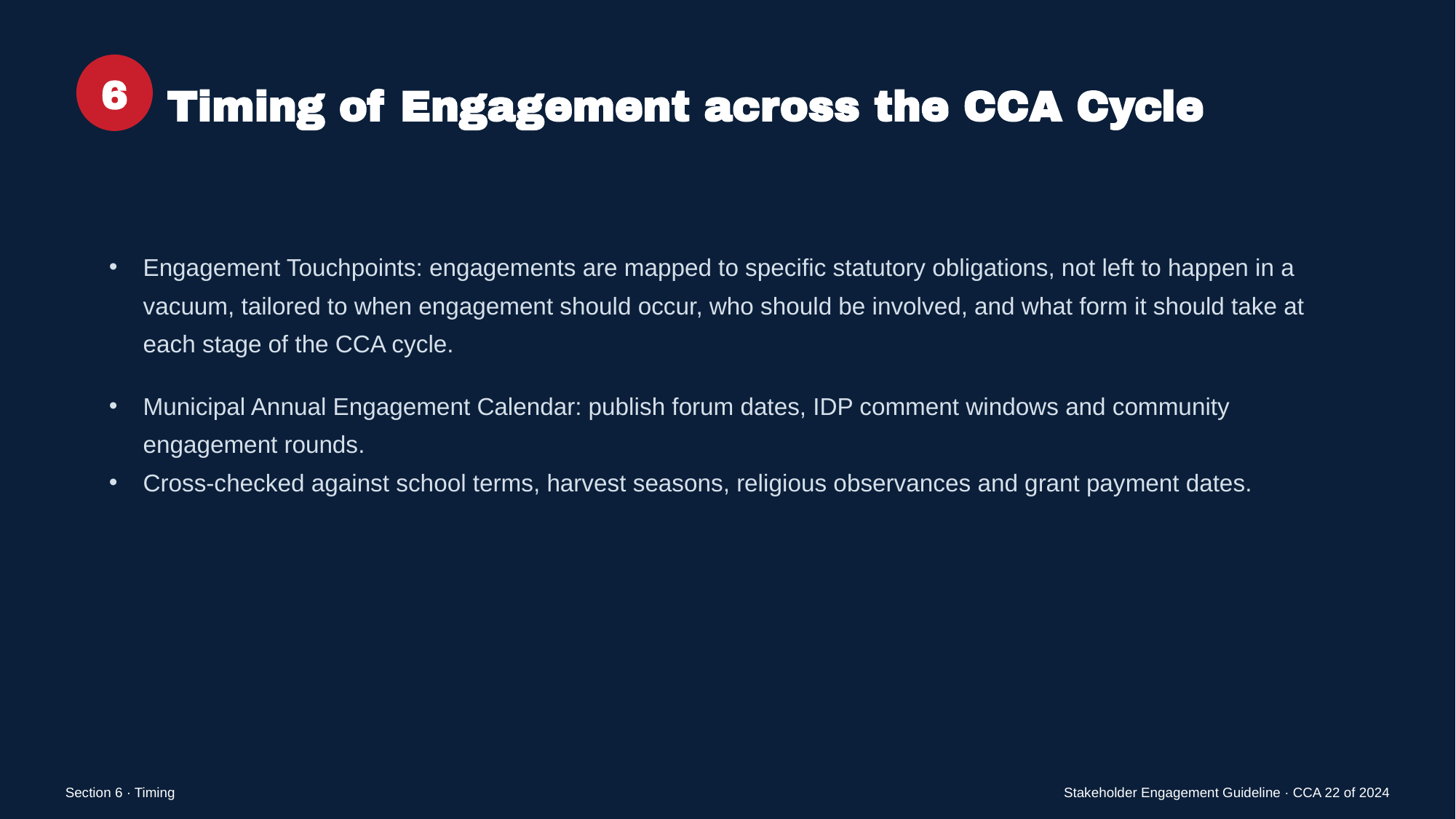

6
Timing of Engagement across the CCA Cycle
Engagement Touchpoints: engagements are mapped to specific statutory obligations, not left to happen in a vacuum, tailored to when engagement should occur, who should be involved, and what form it should take at each stage of the CCA cycle.
Municipal Annual Engagement Calendar: publish forum dates, IDP comment windows and community engagement rounds.
Cross-checked against school terms, harvest seasons, religious observances and grant payment dates.
Section 6 · Timing
Stakeholder Engagement Guideline · CCA 22 of 2024